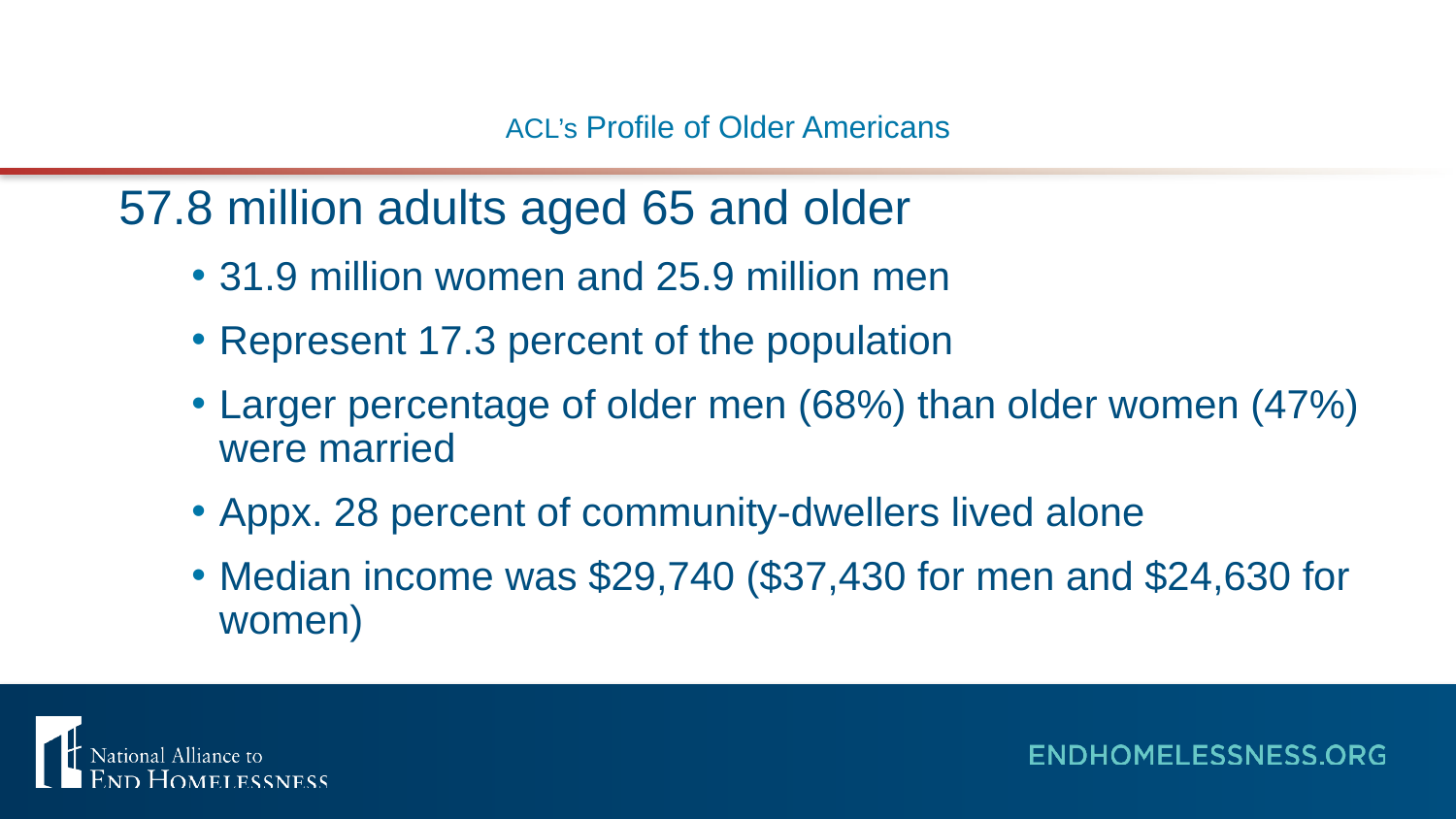

# ACL’s Profile of Older Americans
57.8 million adults aged 65 and older
31.9 million women and 25.9 million men
Represent 17.3 percent of the population
Larger percentage of older men (68%) than older women (47%) were married
Appx. 28 percent of community-dwellers lived alone
Median income was $29,740 ($37,430 for men and $24,630 for women)